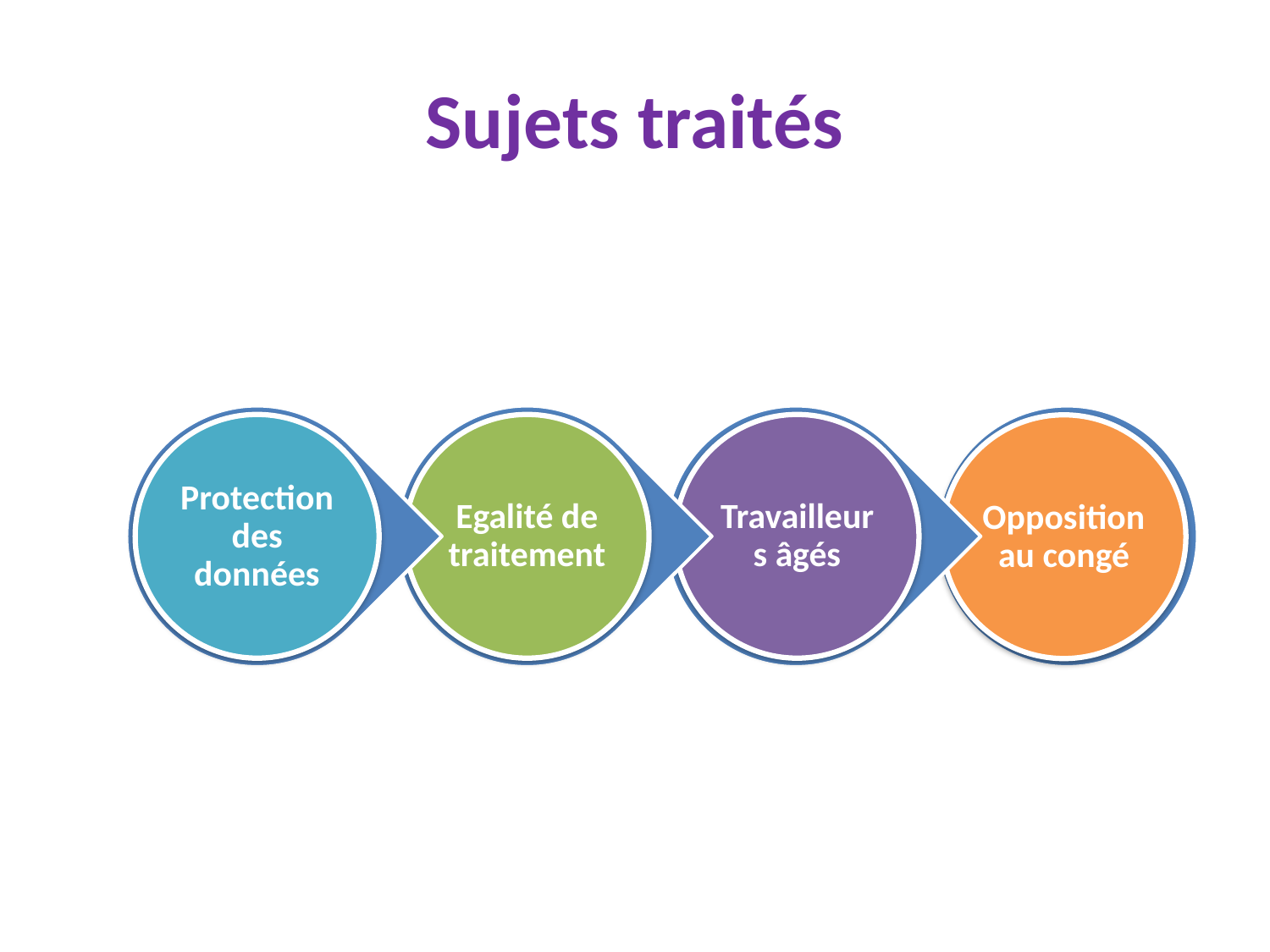

# Sujets traités
Opposition au congé
Travailleurs âgés
Egalité de traitement
Protection des données